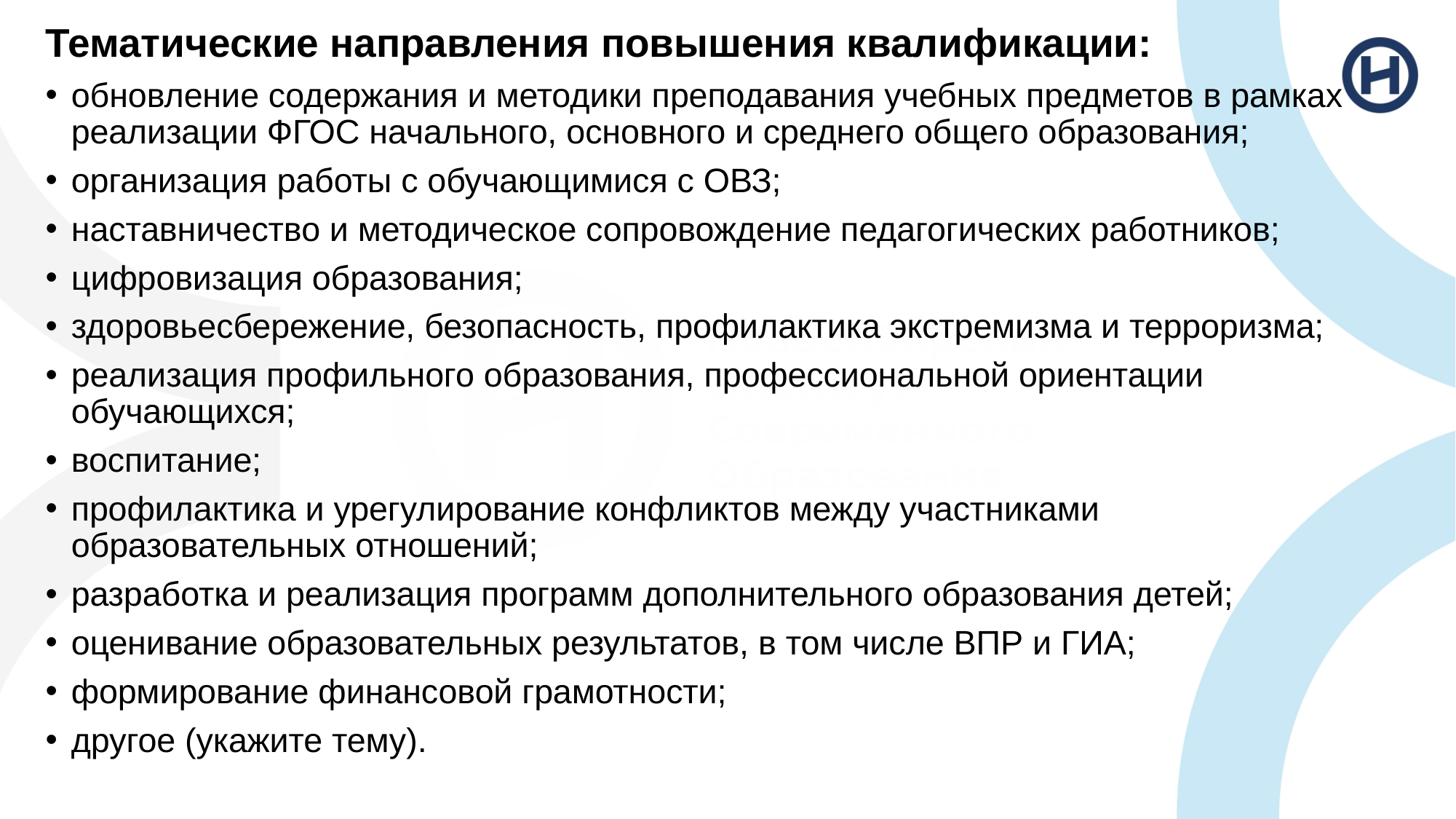

Тематические направления повышения квалификации:
обновление содержания и методики преподавания учебных предметов в рамках реализации ФГОС начального, основного и среднего общего образования;
организация работы с обучающимися с ОВЗ;
наставничество и методическое сопровождение педагогических работников;
цифровизация образования;
здоровьесбережение, безопасность, профилактика экстремизма и терроризма;
реализация профильного образования, профессиональной ориентации обучающихся;
воспитание;
профилактика и урегулирование конфликтов между участниками образовательных отношений;
разработка и реализация программ дополнительного образования детей;
оценивание образовательных результатов, в том числе ВПР и ГИА;
формирование финансовой грамотности;
другое (укажите тему).